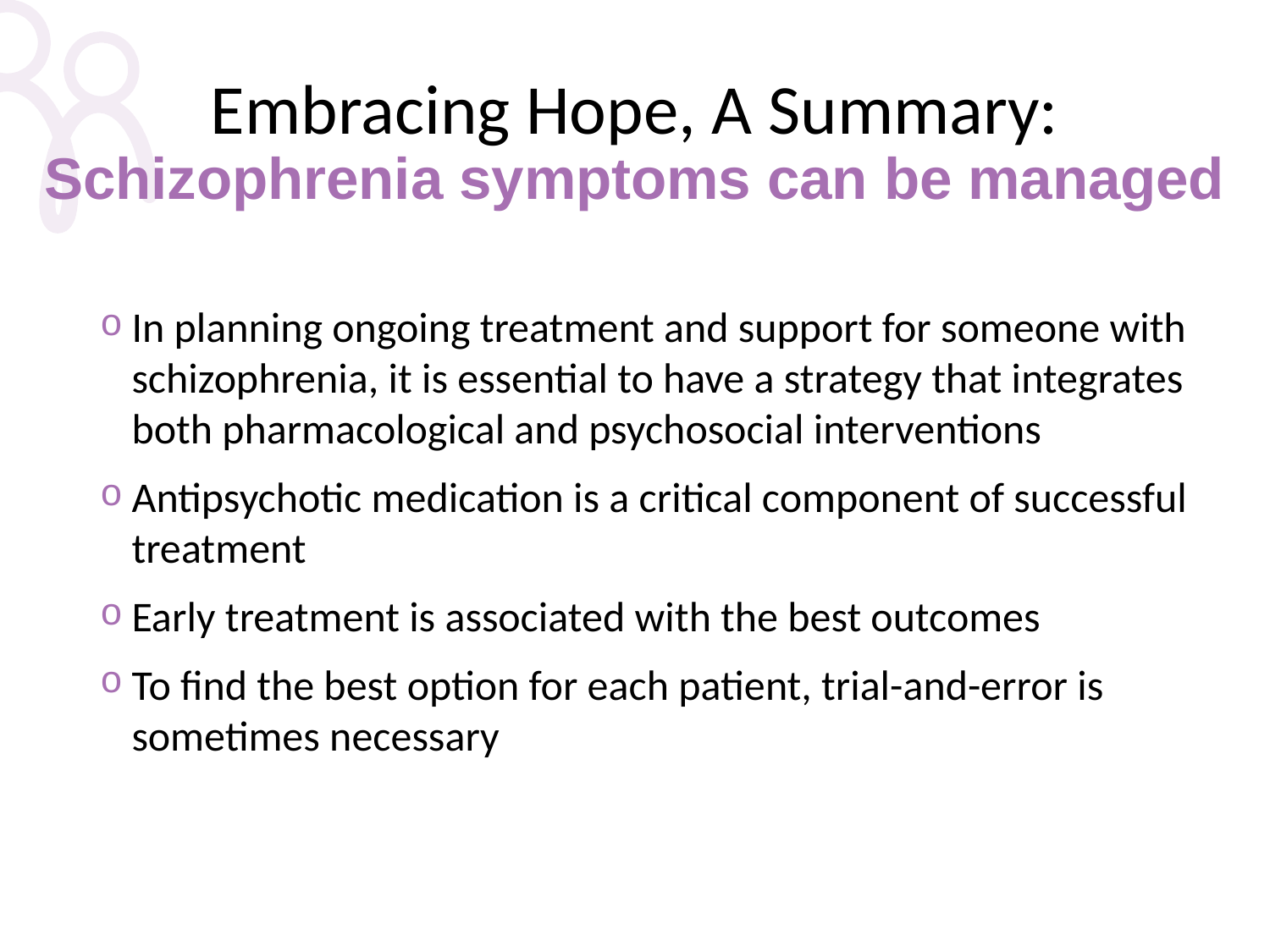

# Embracing Hope, A Summary: Schizophrenia symptoms can be managed
In planning ongoing treatment and support for someone with schizophrenia, it is essential to have a strategy that integrates both pharmacological and psychosocial interventions
Antipsychotic medication is a critical component of successful treatment
Early treatment is associated with the best outcomes
To find the best option for each patient, trial-and-error is sometimes necessary